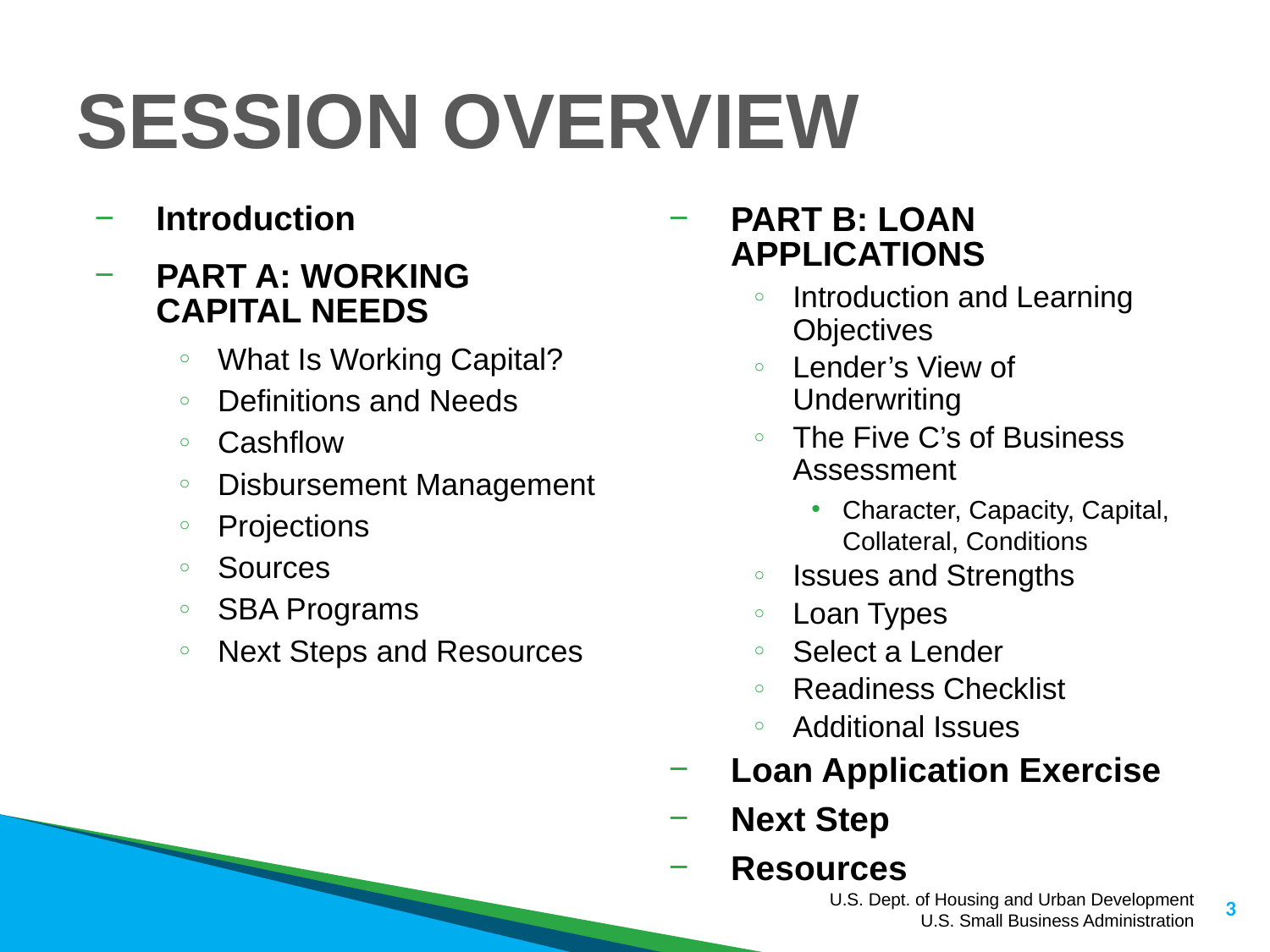

# SESSION OVERVIEW
PART B: LOAN APPLICATIONS
Introduction and Learning Objectives
Lender’s View of Underwriting
The Five C’s of Business Assessment
Character, Capacity, Capital, Collateral, Conditions
Issues and Strengths
Loan Types
Select a Lender
Readiness Checklist
Additional Issues
Loan Application Exercise
Next Step
Resources
Introduction
PART A: WORKING CAPITAL NEEDS
What Is Working Capital?
Definitions and Needs
Cashflow
Disbursement Management
Projections
Sources
SBA Programs
Next Steps and Resources

3